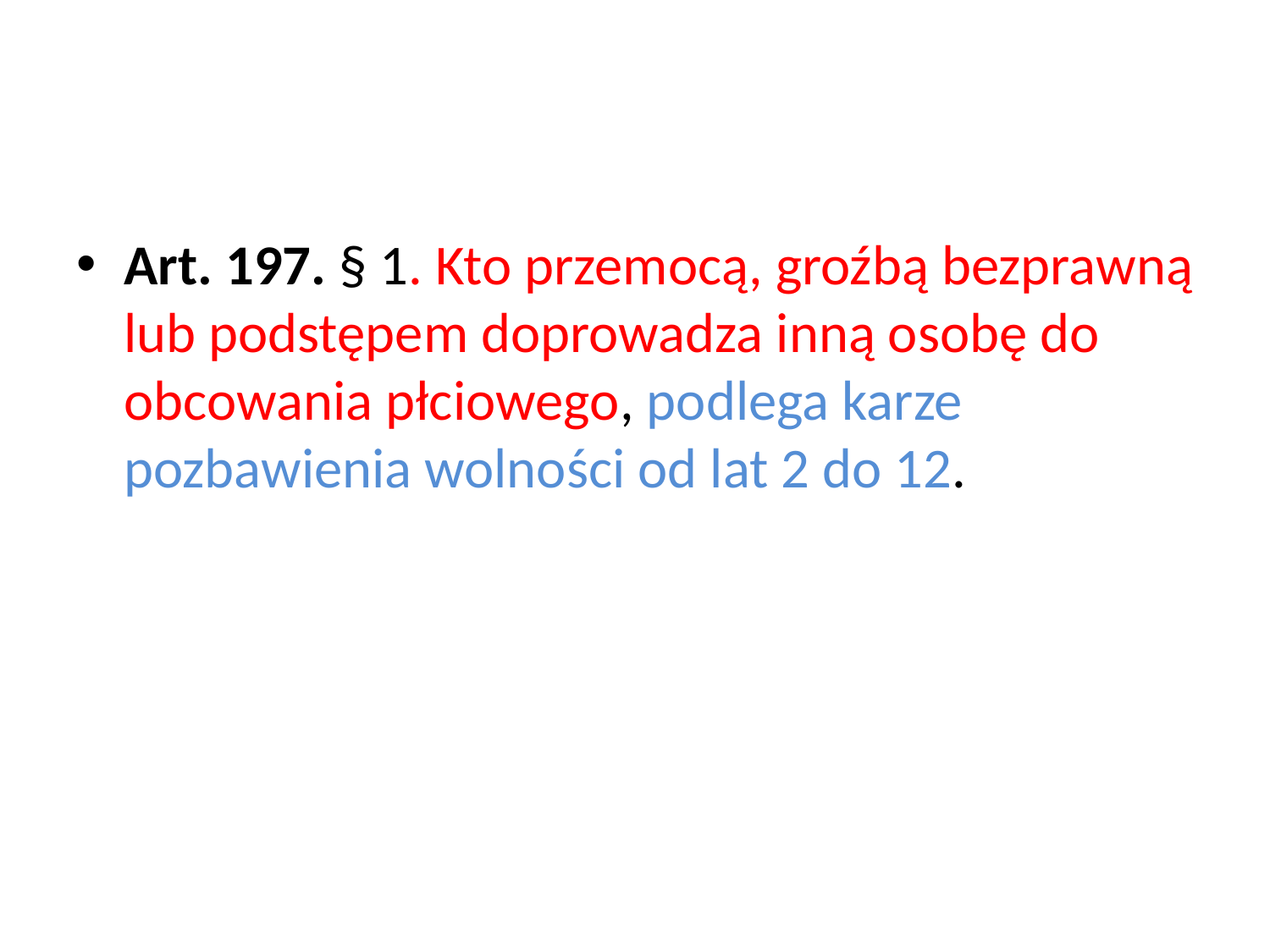

#
Art. 197. § 1. Kto przemocą, groźbą bezprawną lub podstępem doprowadza inną osobę do obcowania płciowego, podlega karze pozbawienia wolności od lat 2 do 12.